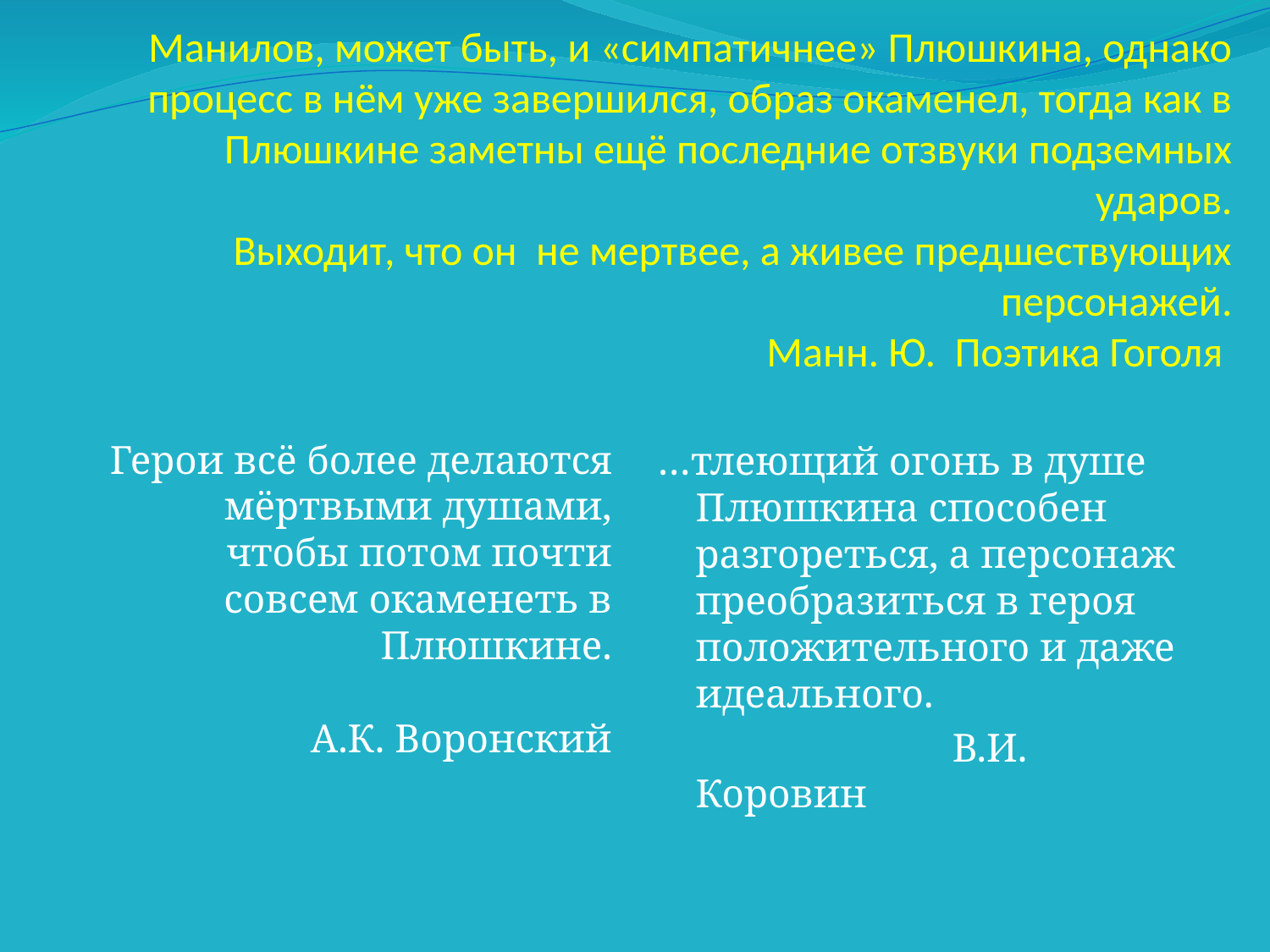

Герои всё более делаются мёртвыми душами, чтобы потом почти совсем окаменеть в Плюшкине.
                                                                  А.К. Воронский

# Манилов, может быть, и «симпатичнее» Плюшкина, однако процесс в нём уже завершился, образ окаменел, тогда как в Плюшкине заметны ещё последние отзвуки подземных ударов. Выходит, что он  не мертвее, а живее предшествующих персонажей. Манн. Ю.  Поэтика Гоголя
…тлеющий огонь в душе Плюшкина способен разгореться, а персонаж преобразиться в героя положительного и даже идеального.
                             В.И. Коровин